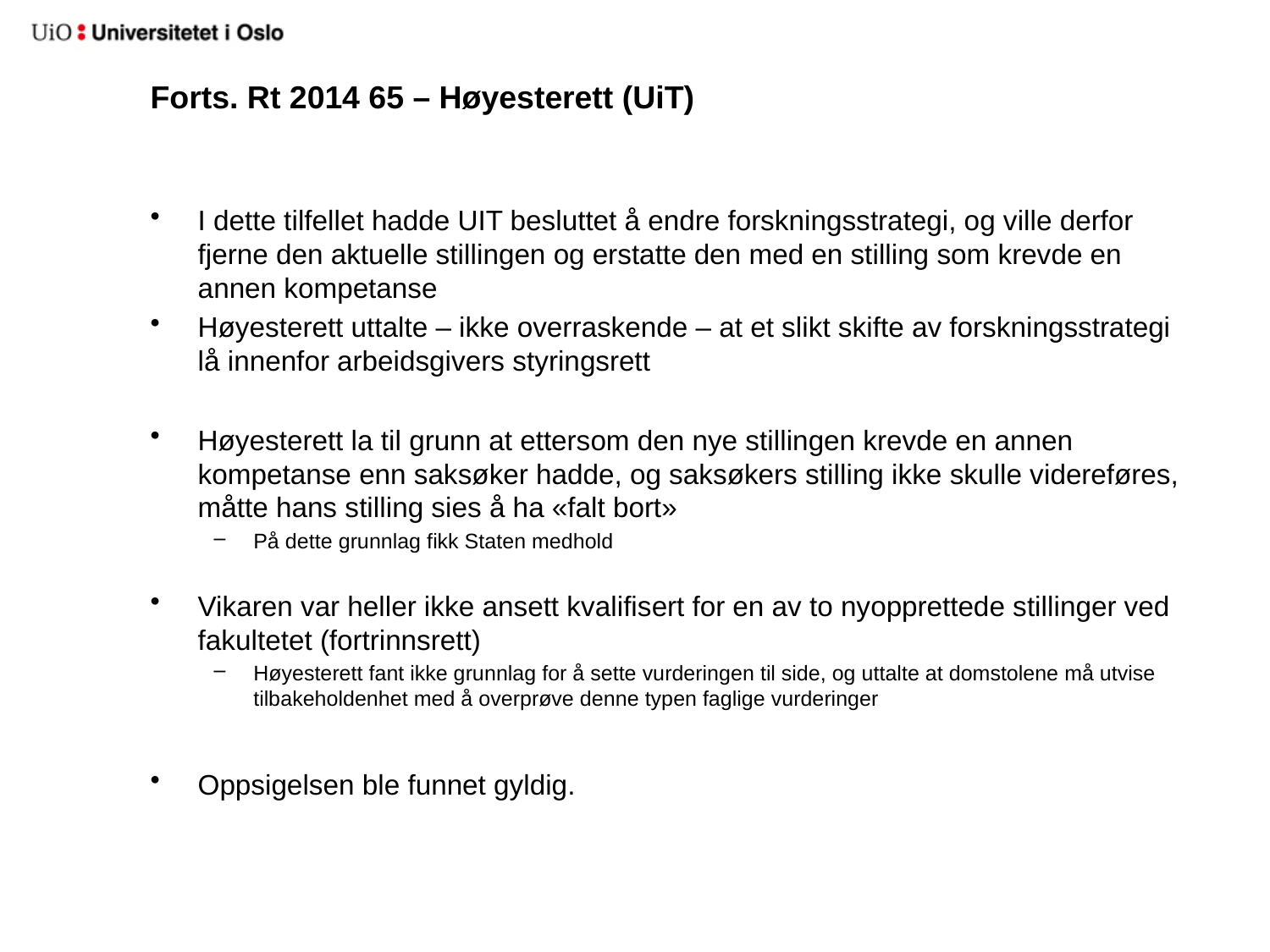

# Forts. Rt 2014 65 – Høyesterett (UiT)
I dette tilfellet hadde UIT besluttet å endre forskningsstrategi, og ville derfor fjerne den aktuelle stillingen og erstatte den med en stilling som krevde en annen kompetanse
Høyesterett uttalte – ikke overraskende – at et slikt skifte av forskningsstrategi lå innenfor arbeidsgivers styringsrett

Høyesterett la til grunn at ettersom den nye stillingen krevde en annen kompetanse enn saksøker hadde, og saksøkers stilling ikke skulle videreføres, måtte hans stilling sies å ha «falt bort»
På dette grunnlag fikk Staten medhold

Vikaren var heller ikke ansett kvalifisert for en av to nyopprettede stillinger ved fakultetet (fortrinnsrett)
Høyesterett fant ikke grunnlag for å sette vurderingen til side, og uttalte at domstolene må utvise tilbakeholdenhet med å overprøve denne typen faglige vurderinger

Oppsigelsen ble funnet gyldig.